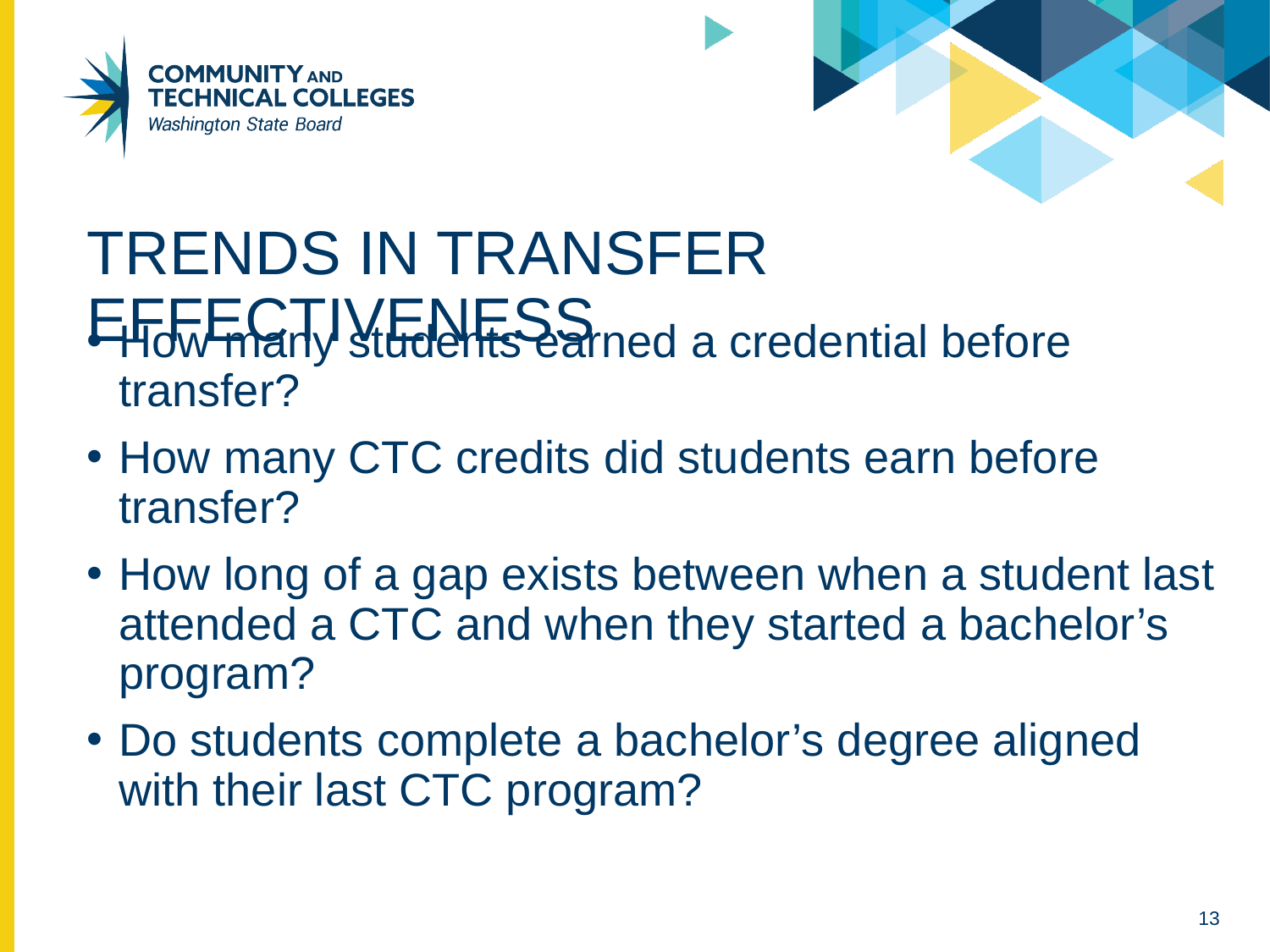

# Trends in Transfer Effectiveness
How many students earned a credential before transfer?
How many CTC credits did students earn before transfer?
How long of a gap exists between when a student last attended a CTC and when they started a bachelor’s program?
Do students complete a bachelor’s degree aligned with their last CTC program?

13